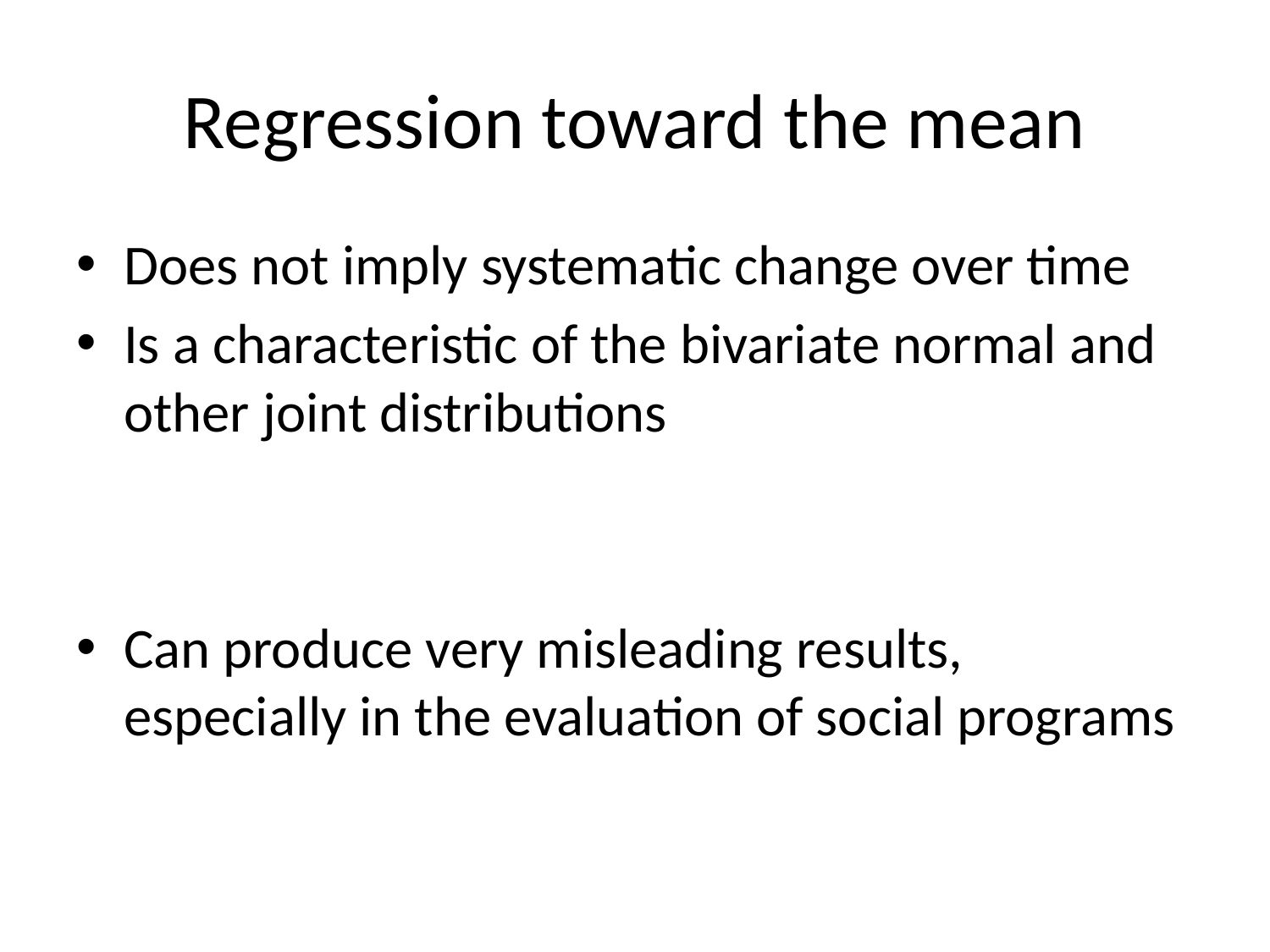

# Regression toward the mean
Does not imply systematic change over time
Is a characteristic of the bivariate normal and other joint distributions

Can produce very misleading results, especially in the evaluation of social programs